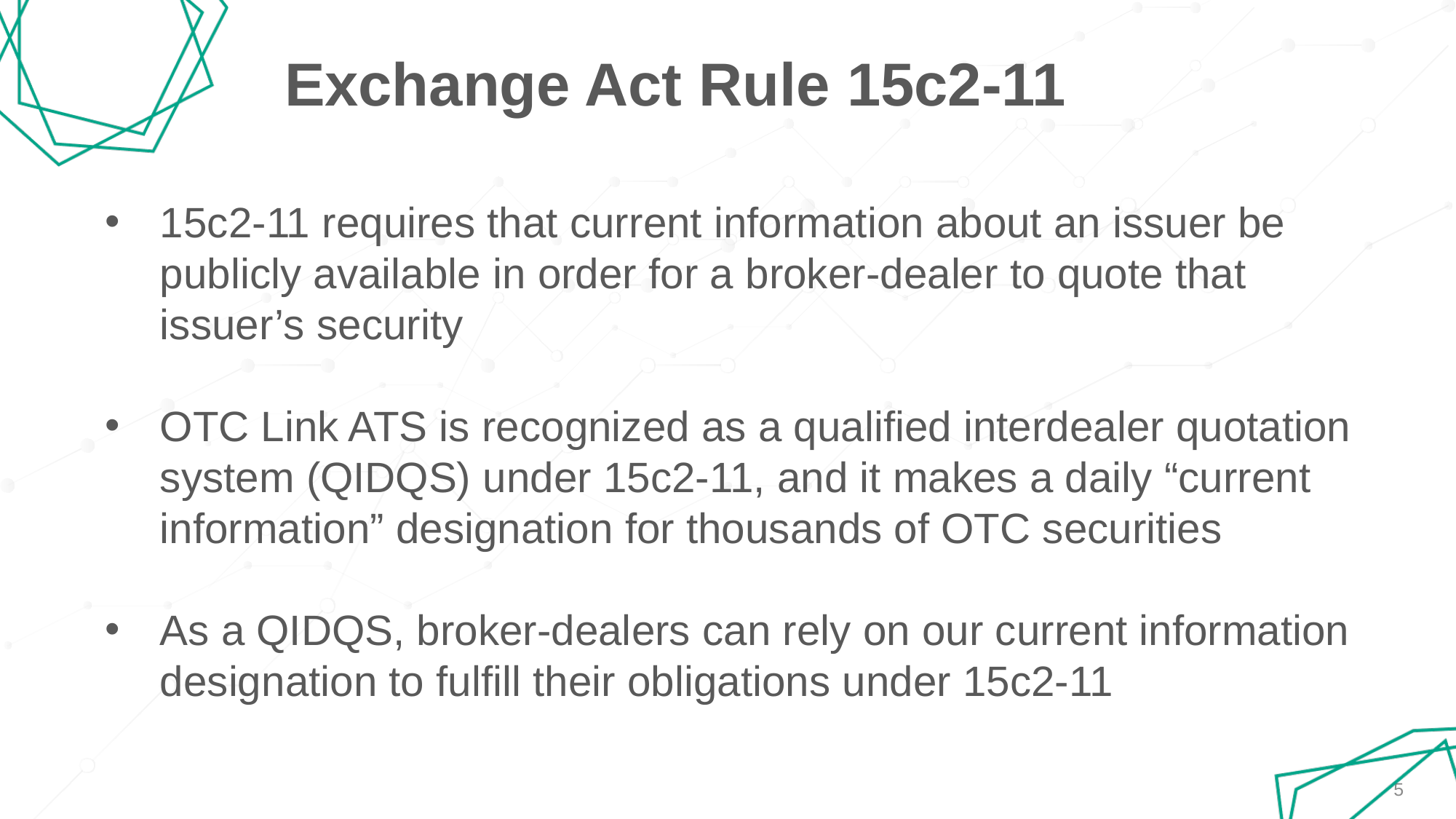

# Exchange Act Rule 15c2-11
15c2-11 requires that current information about an issuer be publicly available in order for a broker-dealer to quote that issuer’s security

OTC Link ATS is recognized as a qualified interdealer quotation system (QIDQS) under 15c2-11, and it makes a daily “current information” designation for thousands of OTC securities

As a QIDQS, broker-dealers can rely on our current information designation to fulfill their obligations under 15c2-11

5